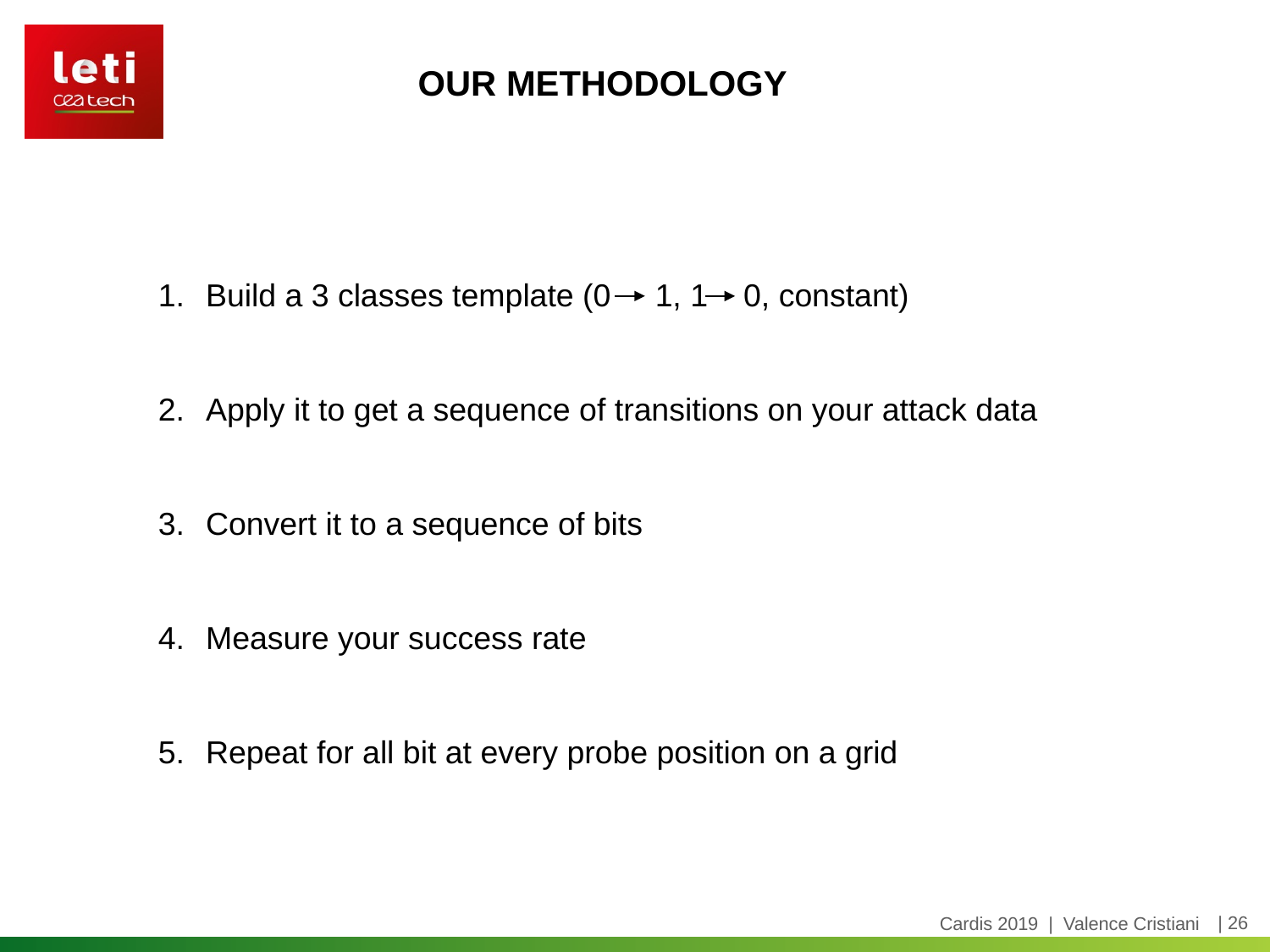

# Our methodology
Build a 3 classes template (0     1, 1    0, constant)

Apply it to get a sequence of transitions on your attack data

Convert it to a sequence of bits

Measure your success rate

Repeat for all bit at every probe position on a grid
Cardis 2019  |  Valence Cristiani